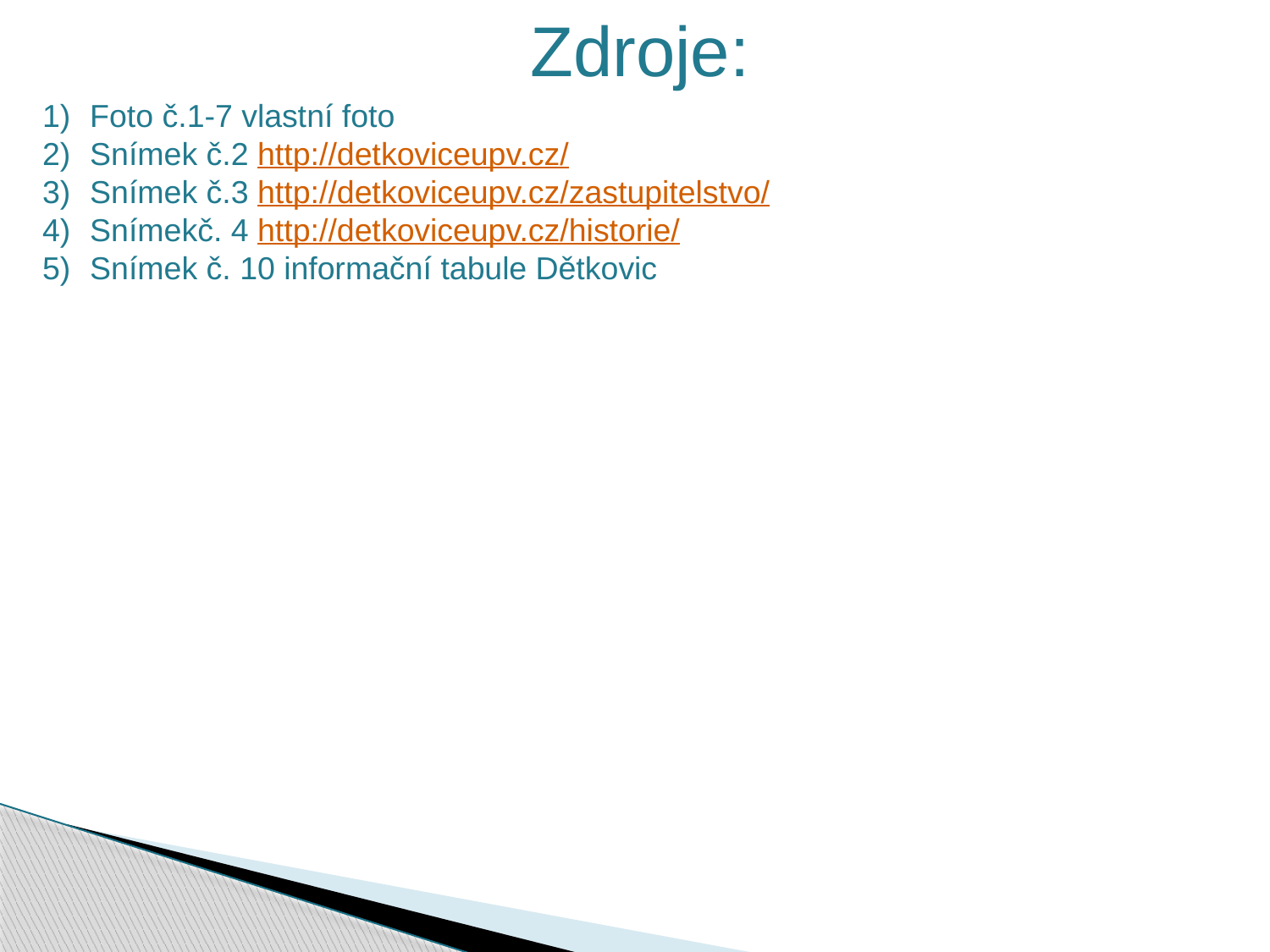

Zdroje:
Foto č.1-7 vlastní foto
Snímek č.2 http://detkoviceupv.cz/
Snímek č.3 http://detkoviceupv.cz/zastupitelstvo/
Snímekč. 4 http://detkoviceupv.cz/historie/
Snímek č. 10 informační tabule Dětkovic